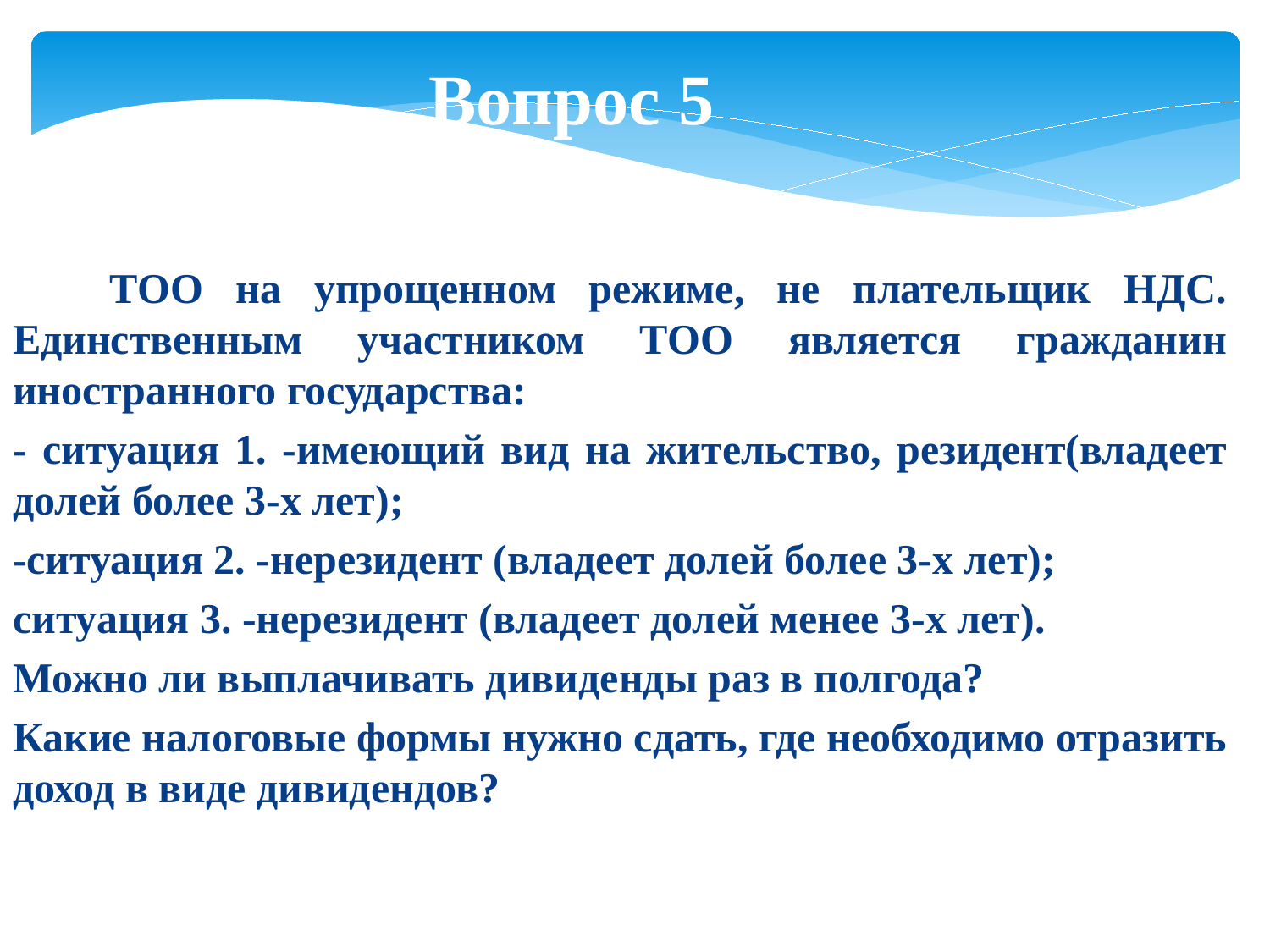

Вопрос 5

   ТОО на упрощенном режиме, не плательщик НДС. Единственным участником ТОО является гражданин иностранного государства:
- ситуация 1. -имеющий вид на жительство, резидент(владеет долей более 3-х лет);
-ситуация 2. -нерезидент (владеет долей более 3-х лет);
ситуация 3. -нерезидент (владеет долей менее 3-х лет).
Можно ли выплачивать дивиденды раз в полгода?
Какие налоговые формы нужно сдать, где необходимо отразить доход в виде дивидендов?